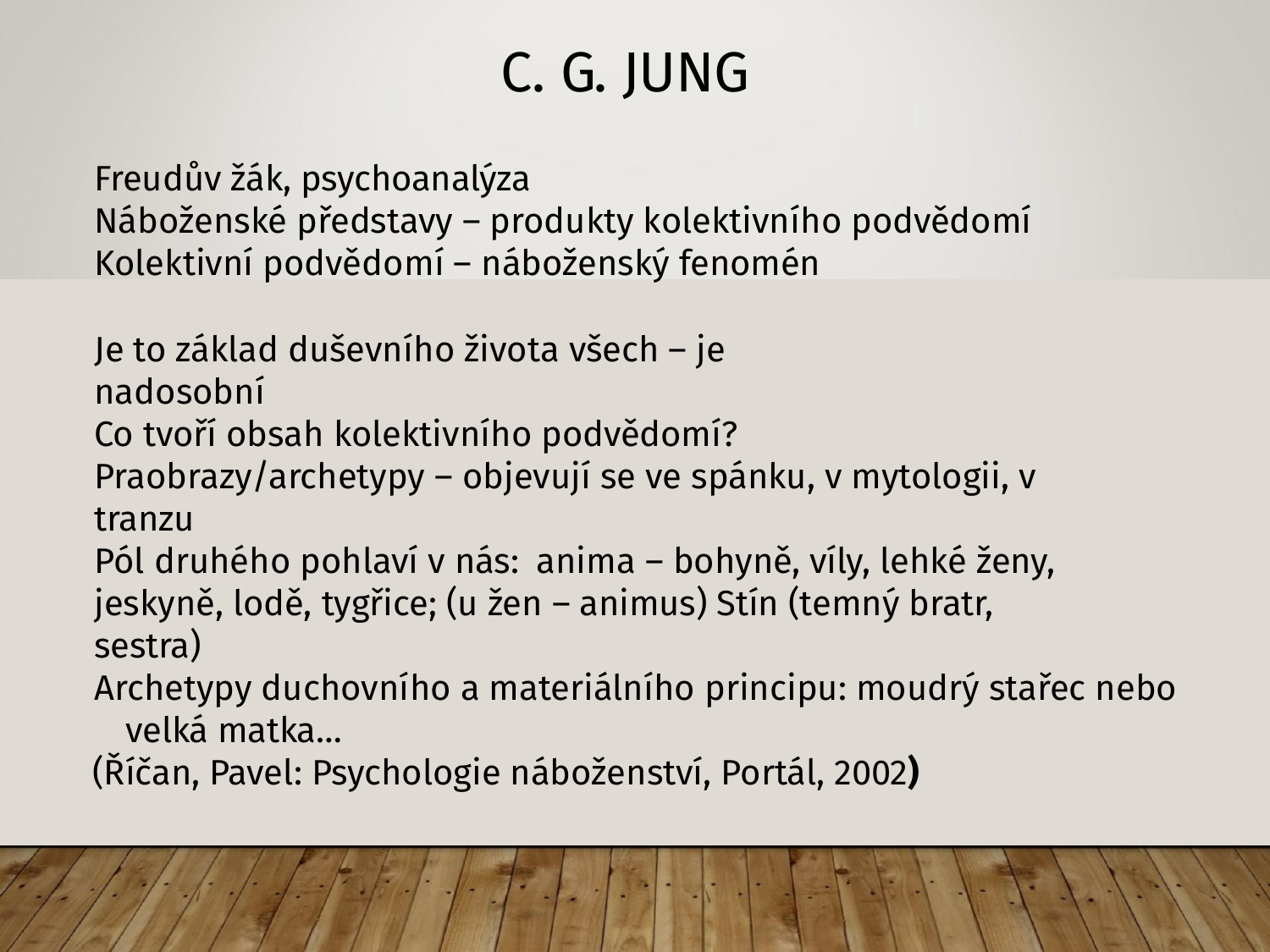

# C. G. JUNG
Freudův žák, psychoanalýza
Náboženské představy – produkty kolektivního podvědomí
Kolektivní podvědomí – náboženský fenomén

Je to základ duševního života všech – je nadosobní
Co tvoří obsah kolektivního podvědomí?
Praobrazy/archetypy – objevují se ve spánku, v mytologii, v tranzu
Pól druhého pohlaví v nás: anima – bohyně, víly, lehké ženy, jeskyně, lodě, tygřice; (u žen – animus) Stín (temný bratr, sestra)
Archetypy duchovního a materiálního principu: moudrý stařec nebo velká matka…
(Říčan, Pavel: Psychologie náboženství, Portál, 2002)